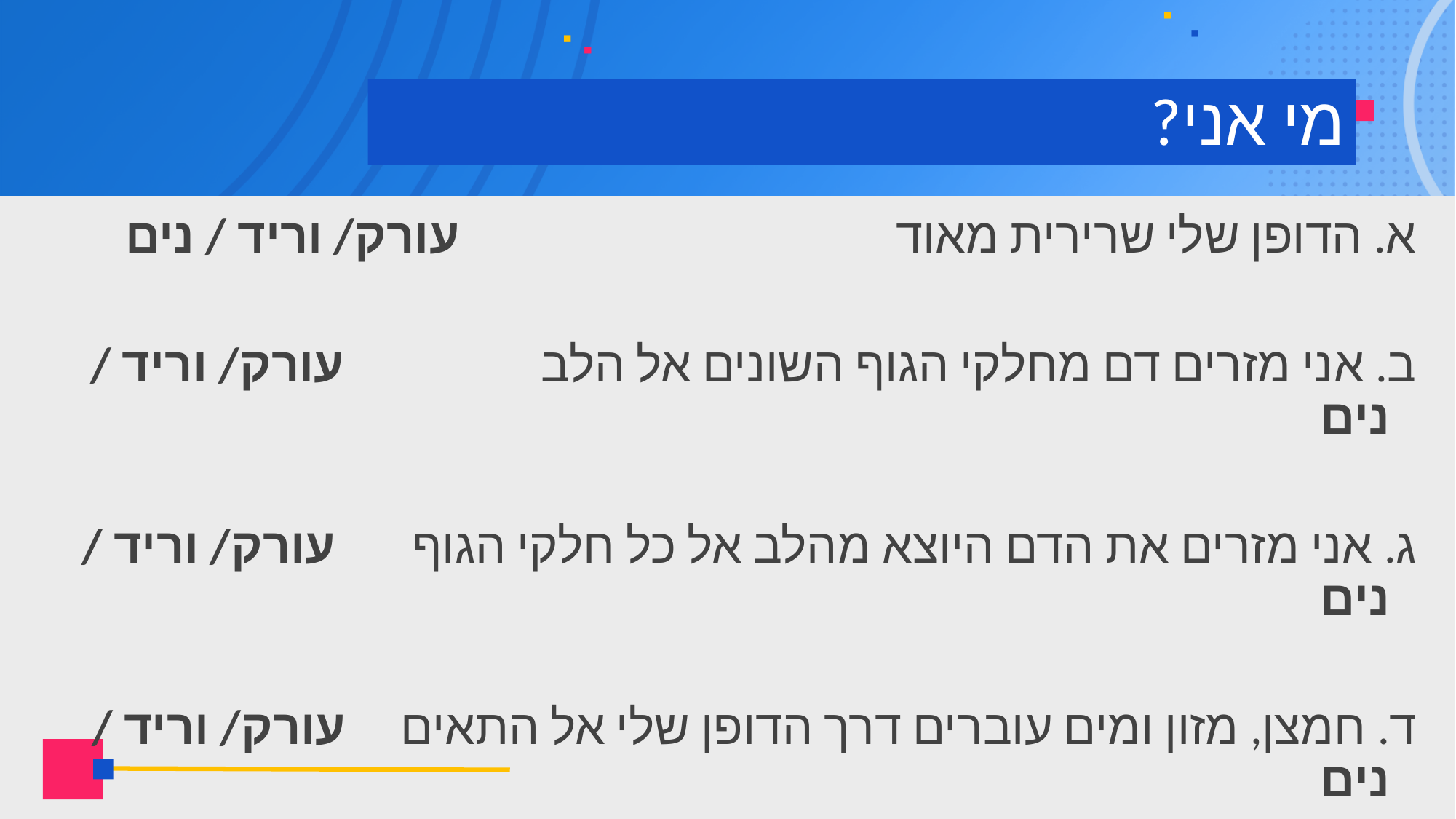

# מי אני?
א. הדופן שלי שרירית מאוד                                        עורק/ וריד / נים

ב. אני מזרים דם מחלקי הגוף השונים אל הלב                  עורק/ וריד / נים

ג. אני מזרים את הדם היוצא מהלב אל כל חלקי הגוף       עורק/ וריד / נים

ד. חמצן, מזון ומים עוברים דרך הדופן שלי אל התאים     עורק/ וריד / נים

ה. בשכבה הפנימית שלי יש מסתמים                                 עורק/ וריד / נים